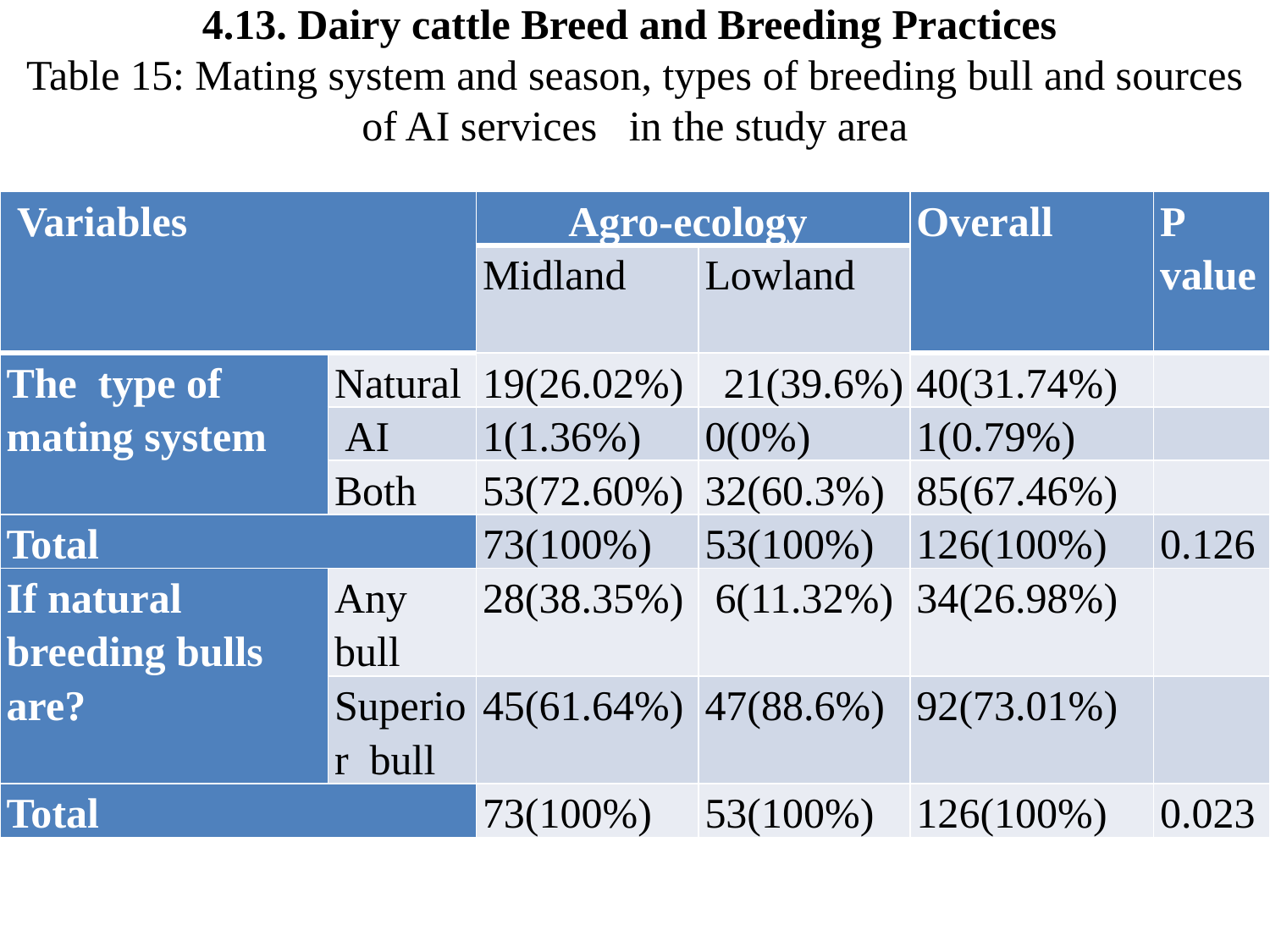

# 4.13. Dairy cattle Breed and Breeding Practices Table 15: Mating system and season, types of breeding bull and sources of AI services   in the study area
| Variables |  | Agro-ecology |  | Overall | P value |
| --- | --- | --- | --- | --- | --- |
|  |  | Midland | Lowland |  |  |
| The type of mating system | Natural | 19(26.02%) | 21(39.6%) | 40(31.74%) |  |
|  | AI | 1(1.36%) | 0(0%) | 1(0.79%) |  |
|  | Both | 53(72.60%) | 32(60.3%) | 85(67.46%) |  |
| Total |  | 73(100%) | 53(100%) | 126(100%) | 0.126 |
| If natural breeding bulls are? | Any bull | 28(38.35%) | 6(11.32%) | 34(26.98%) |  |
|  | Superior bull | 45(61.64%) | 47(88.6%) | 92(73.01%) |  |
| Total |  | 73(100%) | 53(100%) | 126(100%) | 0.023 |